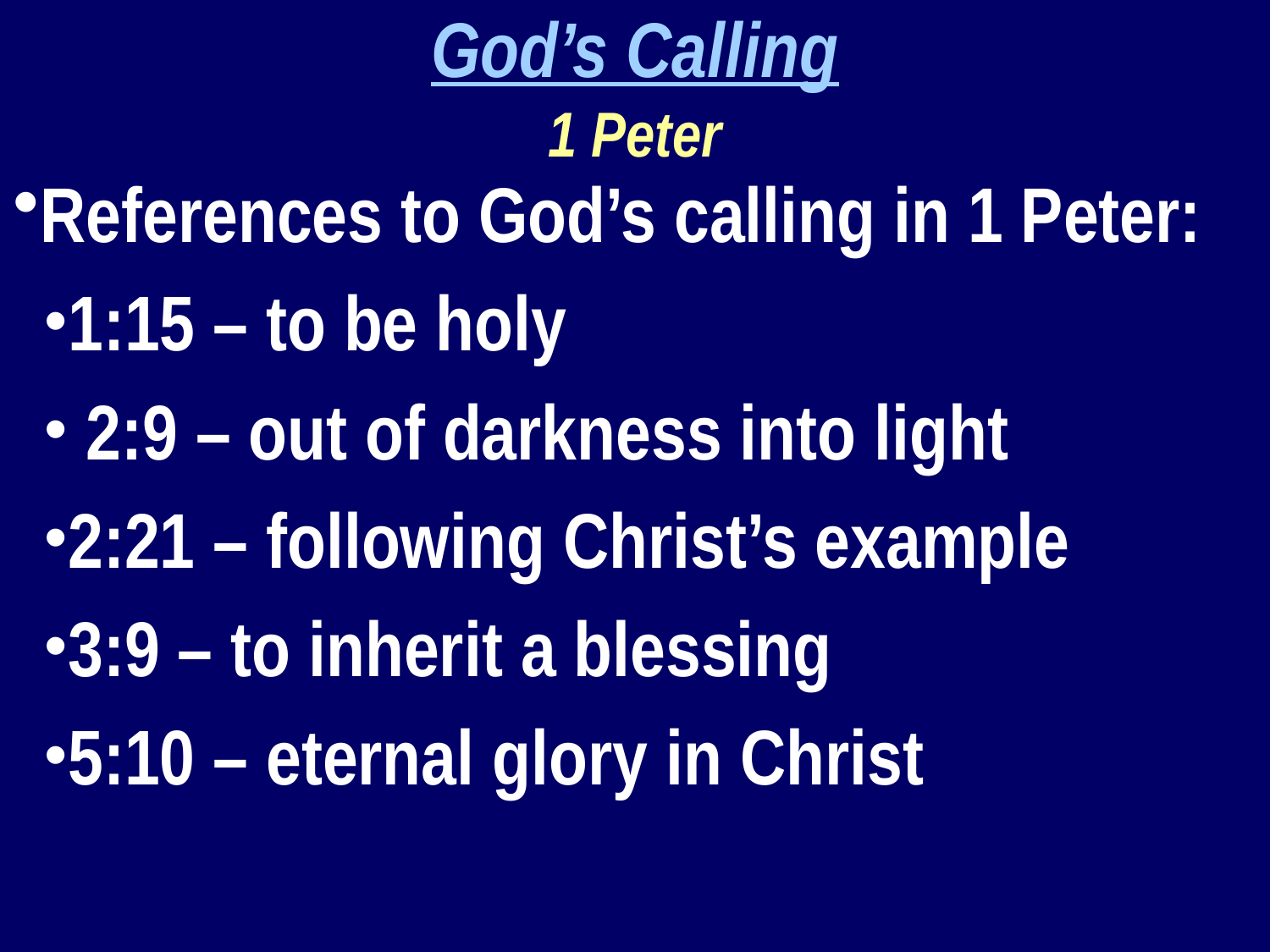

God’s Calling
1 Peter
References to God’s calling in 1 Peter:
1:15 – to be holy
 2:9 – out of darkness into light
2:21 – following Christ’s example
3:9 – to inherit a blessing
5:10 – eternal glory in Christ